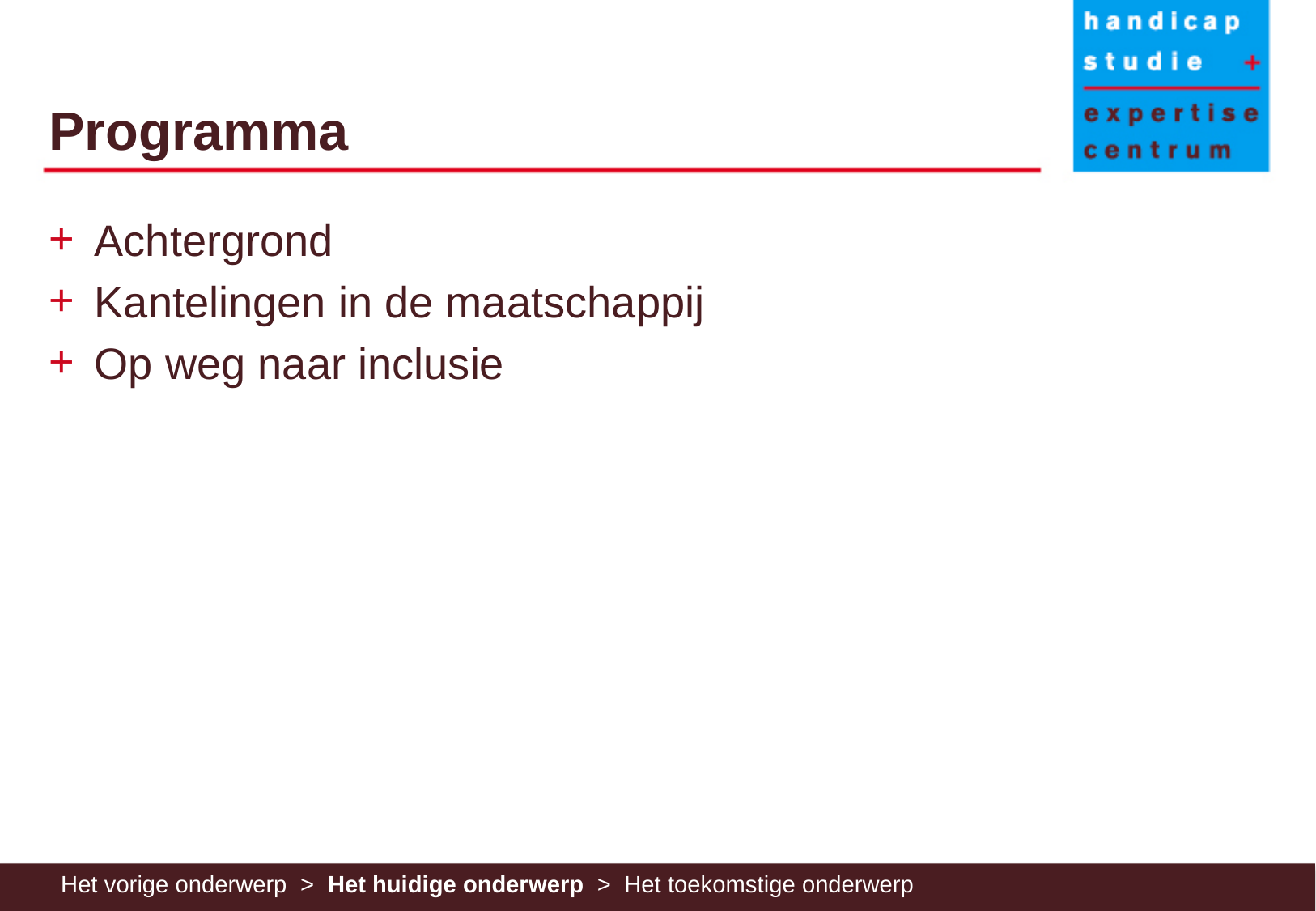

# Programma
Achtergrond
Kantelingen in de maatschappij
Op weg naar inclusie
Het vorige onderwerp  >  Het huidige onderwerp  >  Het toekomstige onderwerp